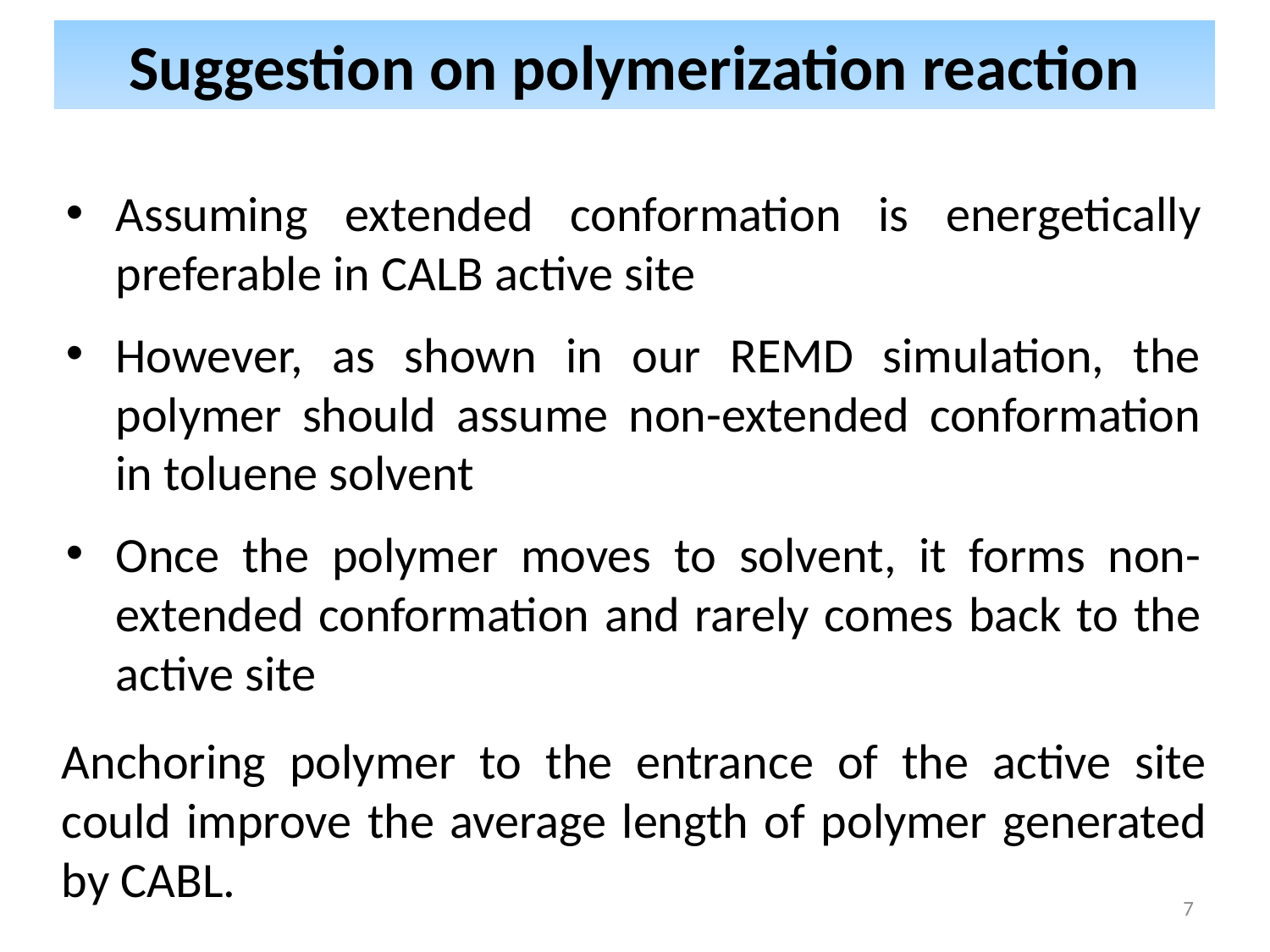

Suggestion on polymerization reaction
Assuming extended conformation is energetically preferable in CALB active site

However, as shown in our REMD simulation, the polymer should assume non-extended conformation in toluene solvent

Once the polymer moves to solvent, it forms non-extended conformation and rarely comes back to the active site
Anchoring polymer to the entrance of the active site could improve the average length of polymer generated by CABL.
7